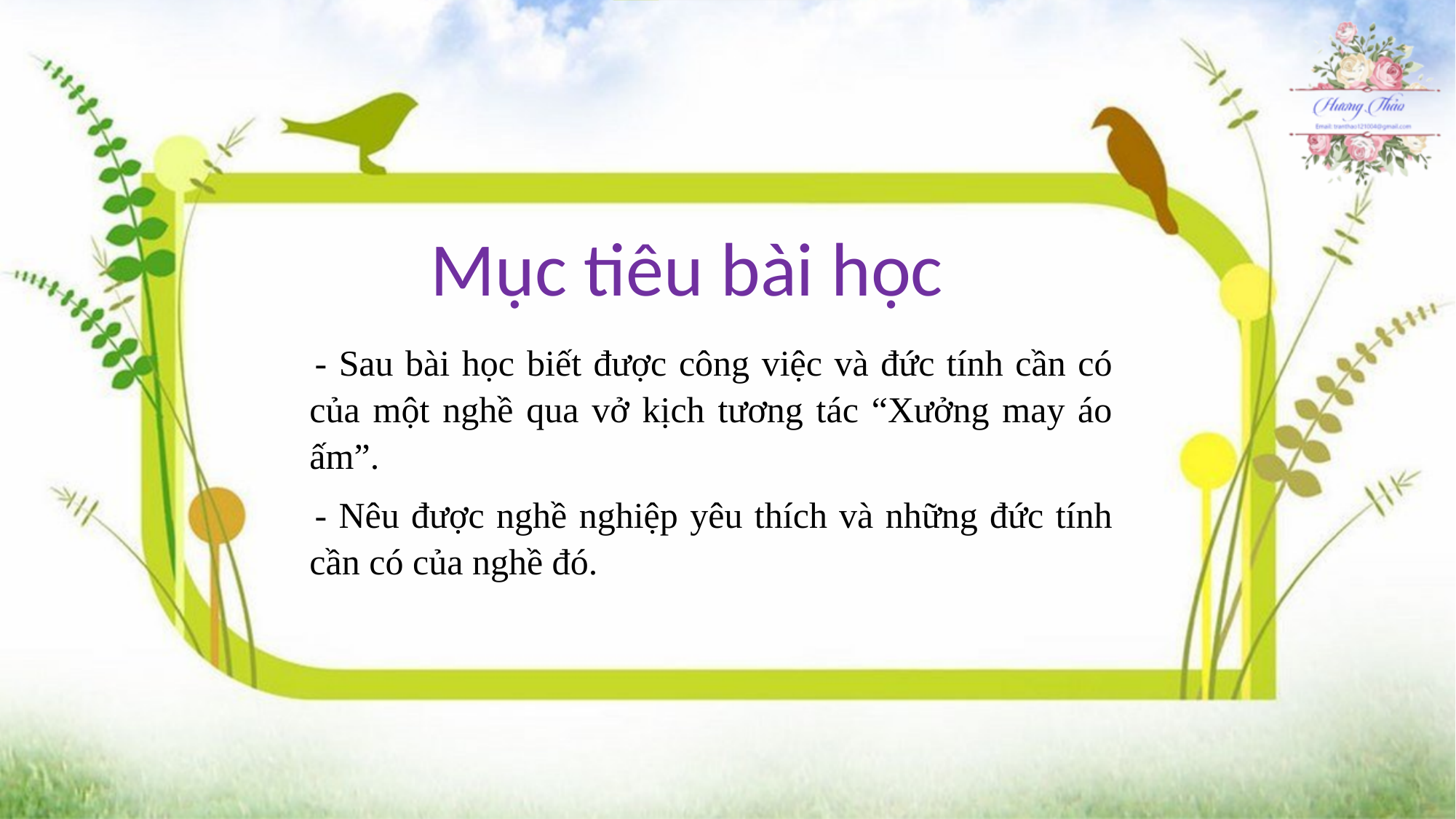

Mục tiêu bài học
- Sau bài học biết được công việc và đức tính cần có của một nghề qua vở kịch tương tác “Xưởng may áo ấm”.
- Nêu được nghề nghiệp yêu thích và những đức tính cần có của nghề đó.